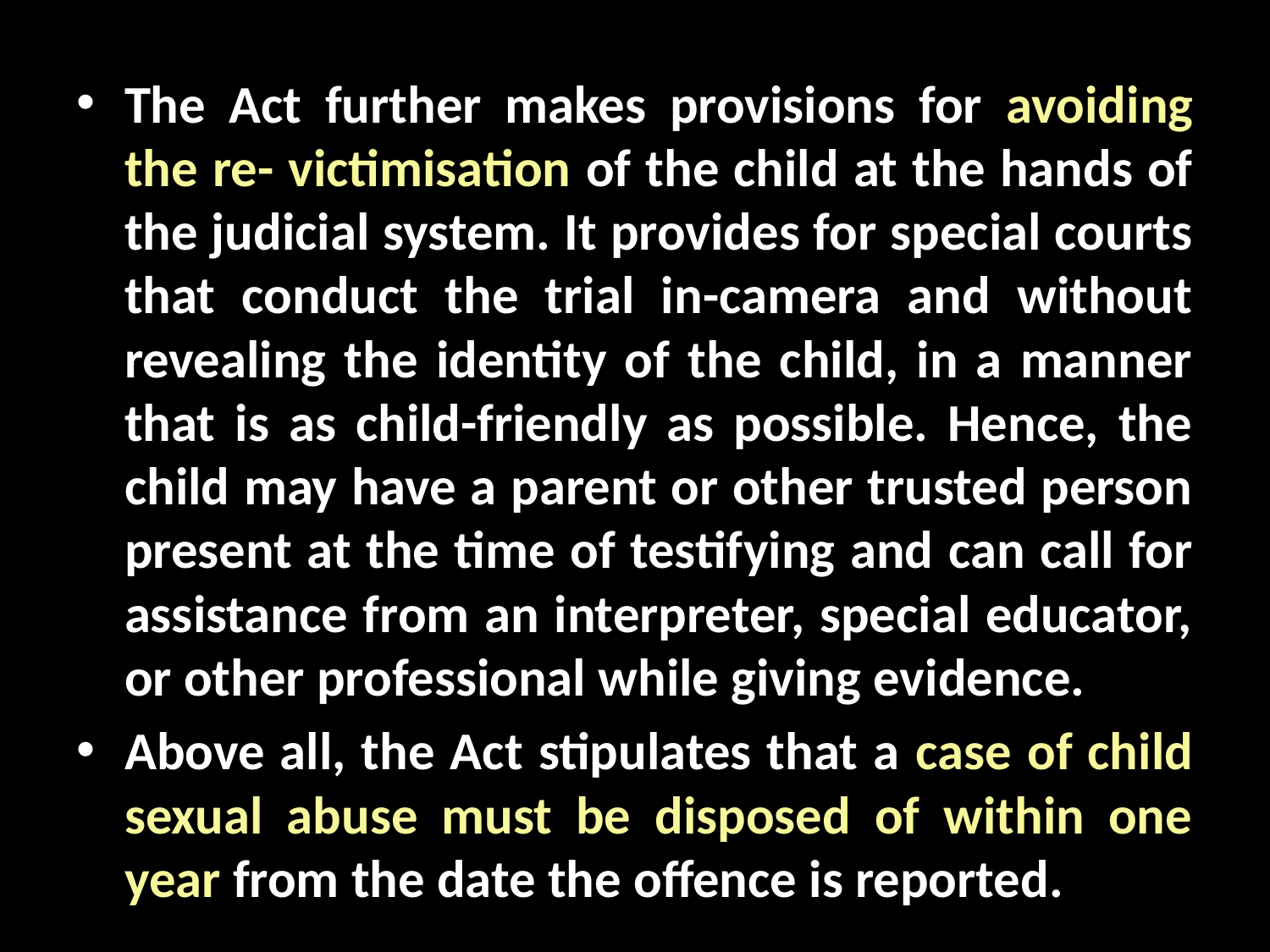

The Act further makes provisions for avoiding the re- victimisation of the child at the hands of the judicial system. It provides for special courts that conduct the trial in-camera and without revealing the identity of the child, in a manner that is as child-friendly as possible. Hence, the child may have a parent or other trusted person present at the time of testifying and can call for assistance from an interpreter, special educator, or other professional while giving evidence.
Above all, the Act stipulates that a case of child sexual abuse must be disposed of within one year from the date the offence is reported.